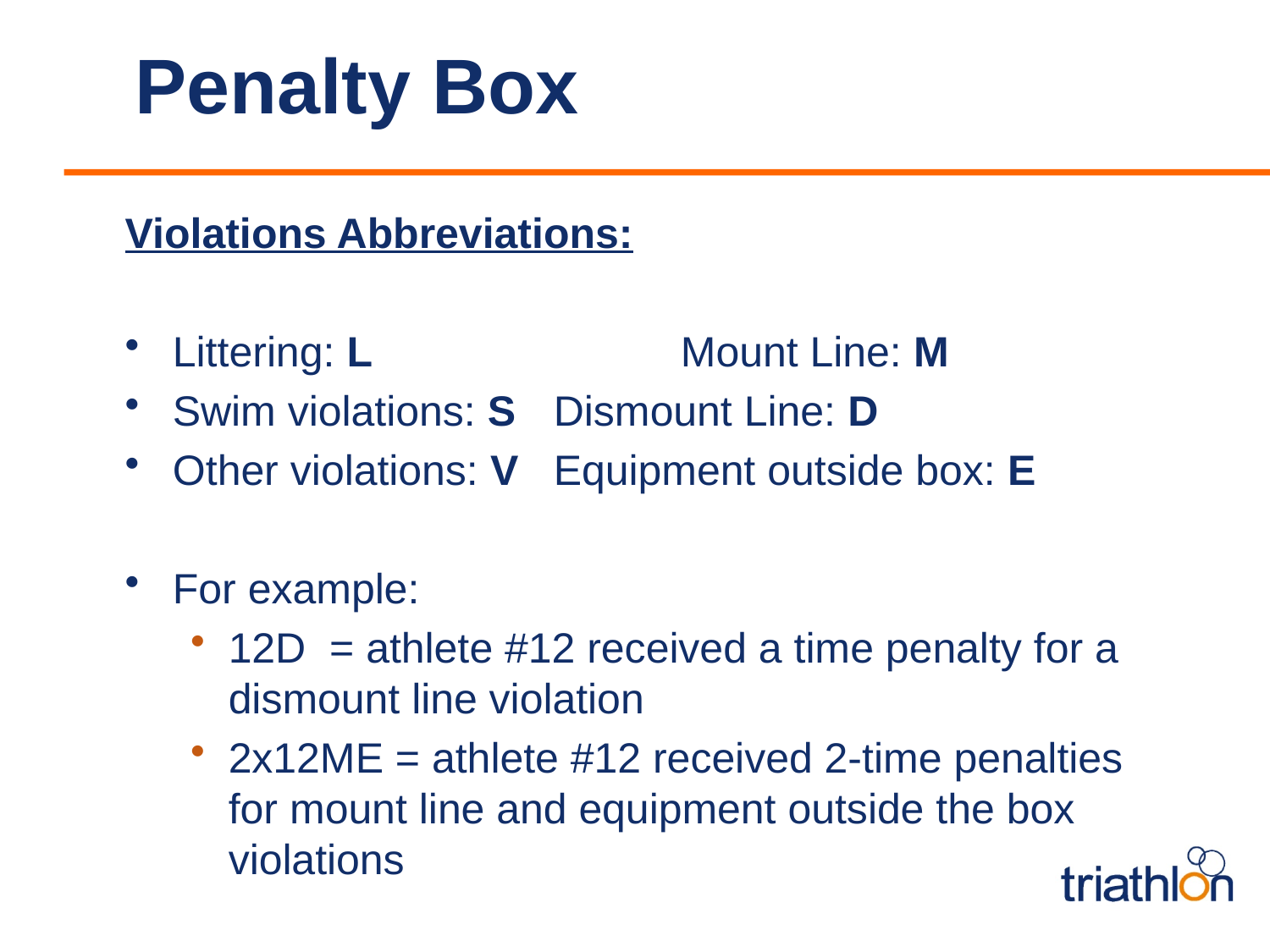

# Penalty Box
Violations Abbreviations:

Littering: L			Mount Line: M
Swim violations: S	Dismount Line: D
Other violations: V	Equipment outside box: E

For example:
12D  = athlete #12 received a time penalty for a dismount line violation
2x12ME = athlete #12 received 2-time penalties for mount line and equipment outside the box violations